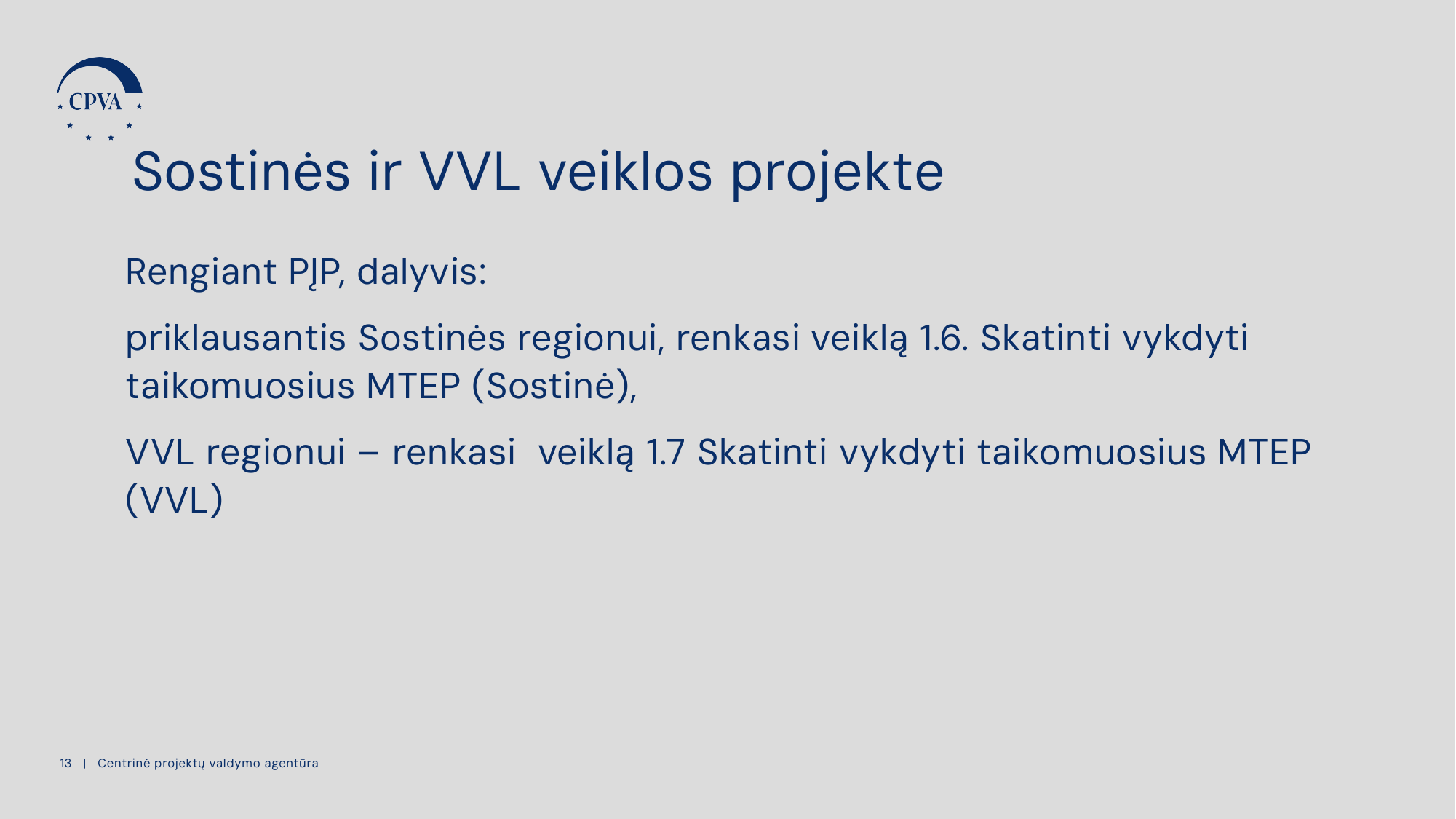

Sostinės ir VVL veiklos projekte
Rengiant PĮP, dalyvis:
priklausantis Sostinės regionui, renkasi veiklą 1.6. Skatinti vykdyti taikomuosius MTEP (Sostinė),
VVL regionui – renkasi  veiklą 1.7 Skatinti vykdyti taikomuosius MTEP  (VVL)

13   |   Centrinė projektų valdymo agentūra